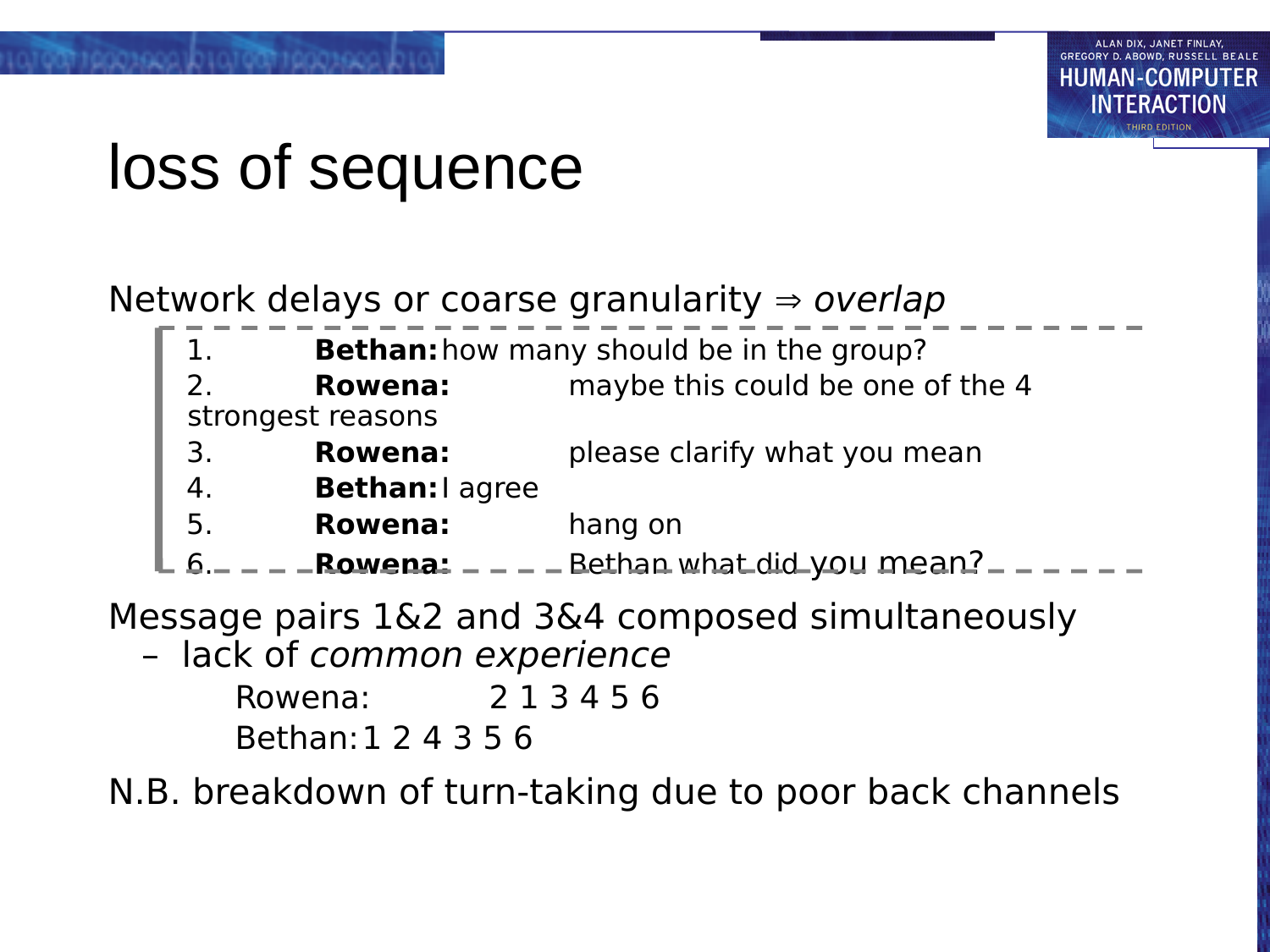

# loss of sequence
Network delays or coarse granularity ⇒ overlap
1.	Bethan:	how many should be in the group?
2.	Rowena:	maybe this could be one of the 4 strongest reasons
3.	Rowena:	please clarify what you mean
4.	Bethan:	I agree
5.	Rowena:	hang on
6.	Rowena:	Bethan what did you mean?
Message pairs 1&2 and 3&4 composed simultaneously
   –  lack of common experience
	Rowena:	2 1 3 4 5 6
	Bethan:	1 2 4 3 5 6
N.B. breakdown of turn-taking due to poor back channels